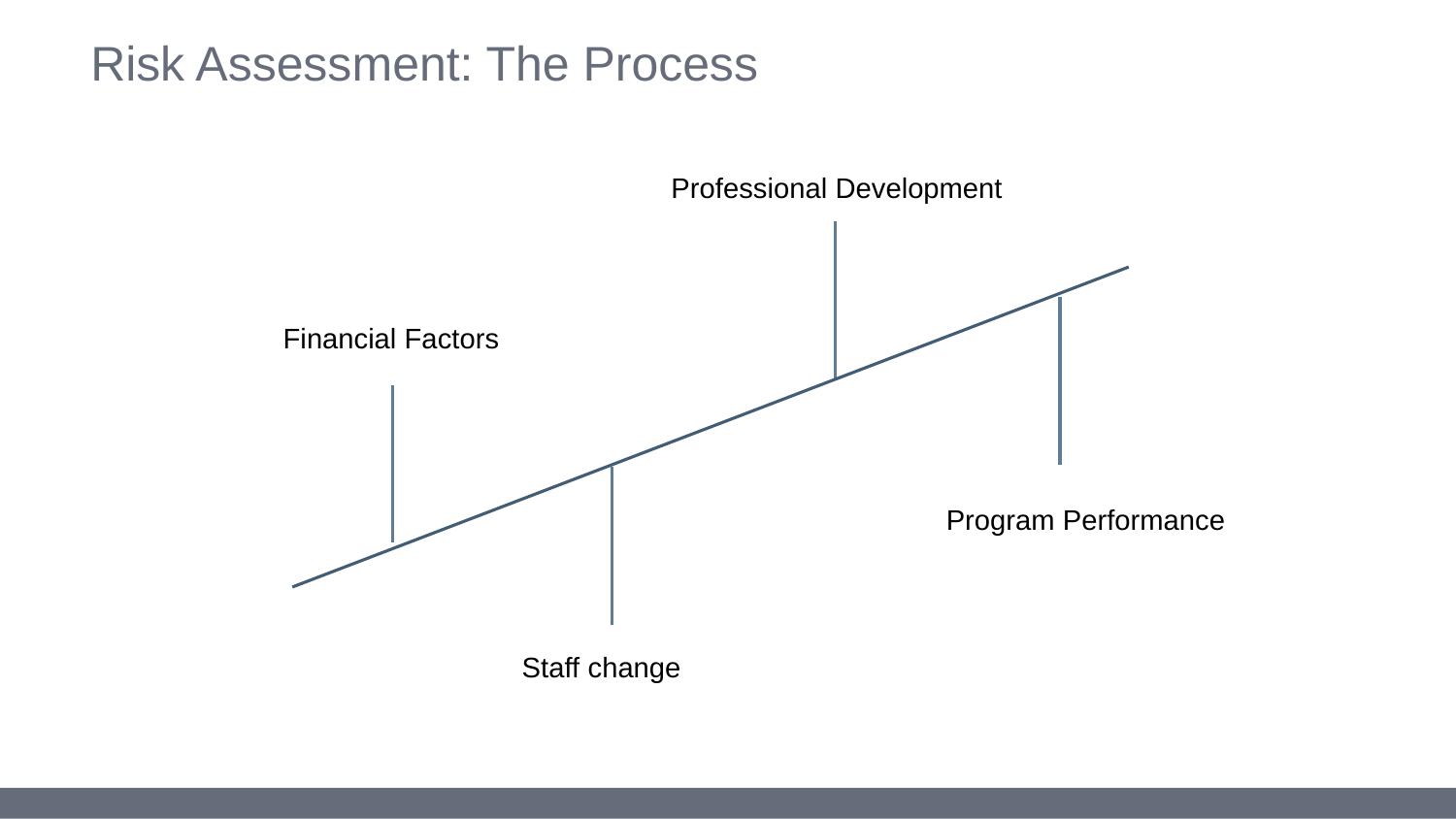

# Risk Assessment: The Process
Professional Development
Financial Factors
Program Performance
Staff change